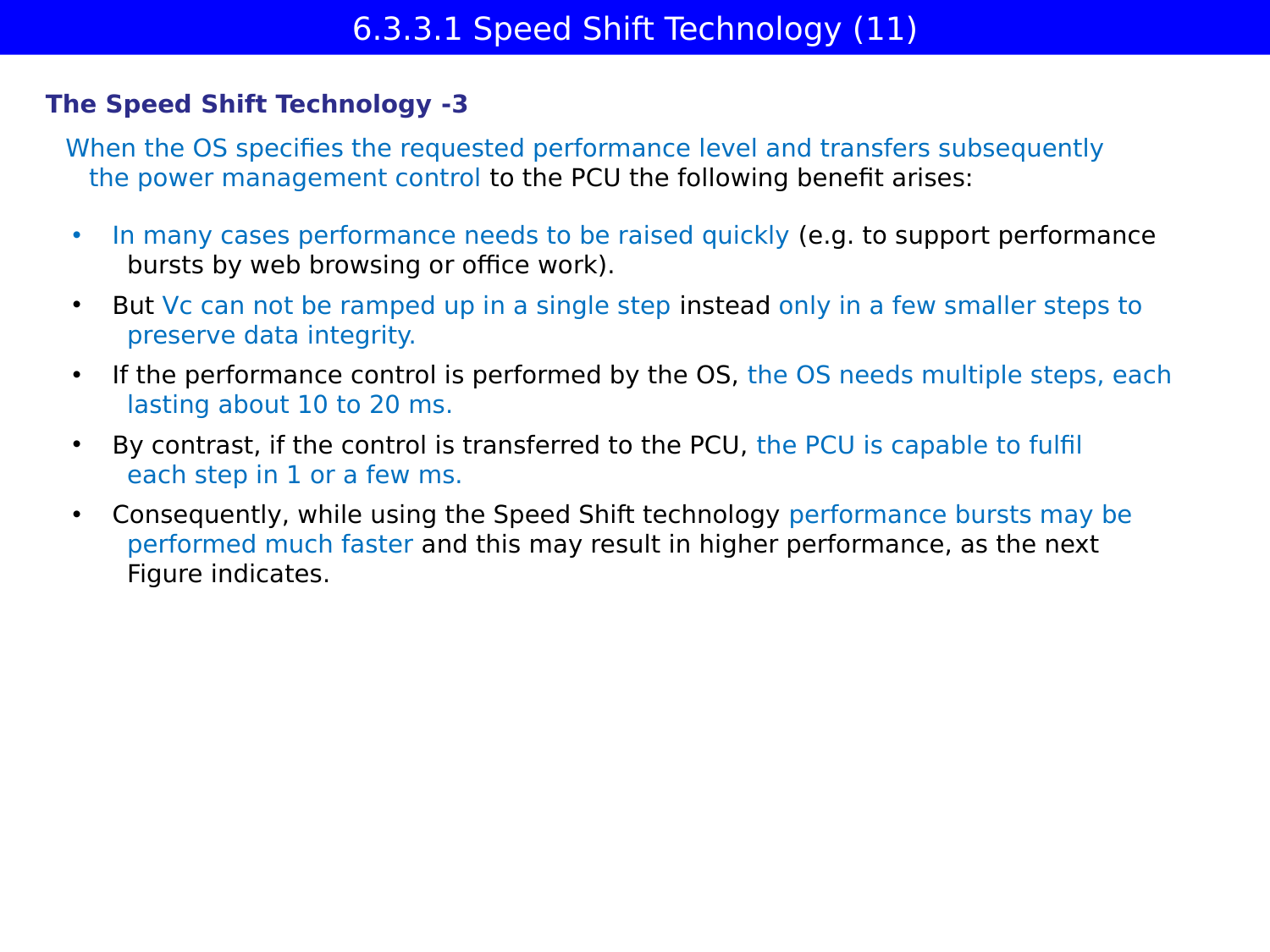

# 6.3.3.1 Speed Shift Technology (11)
The Speed Shift Technology -3
When the OS specifies the requested performance level and transfers subsequently
   the power management control to the PCU the following benefit arises:
In many cases performance needs to be raised quickly (e.g. to support performance
       bursts by web browsing or office work).
But Vc can not be ramped up in a single step instead only in a few smaller steps to
       preserve data integrity.
If the performance control is performed by the OS, the OS needs multiple steps, each
       lasting about 10 to 20 ms.
By contrast, if the control is transferred to the PCU, the PCU is capable to fulfil
       each step in 1 or a few ms.
Consequently, while using the Speed Shift technology performance bursts may be
       performed much faster and this may result in higher performance, as the next
       Figure indicates.